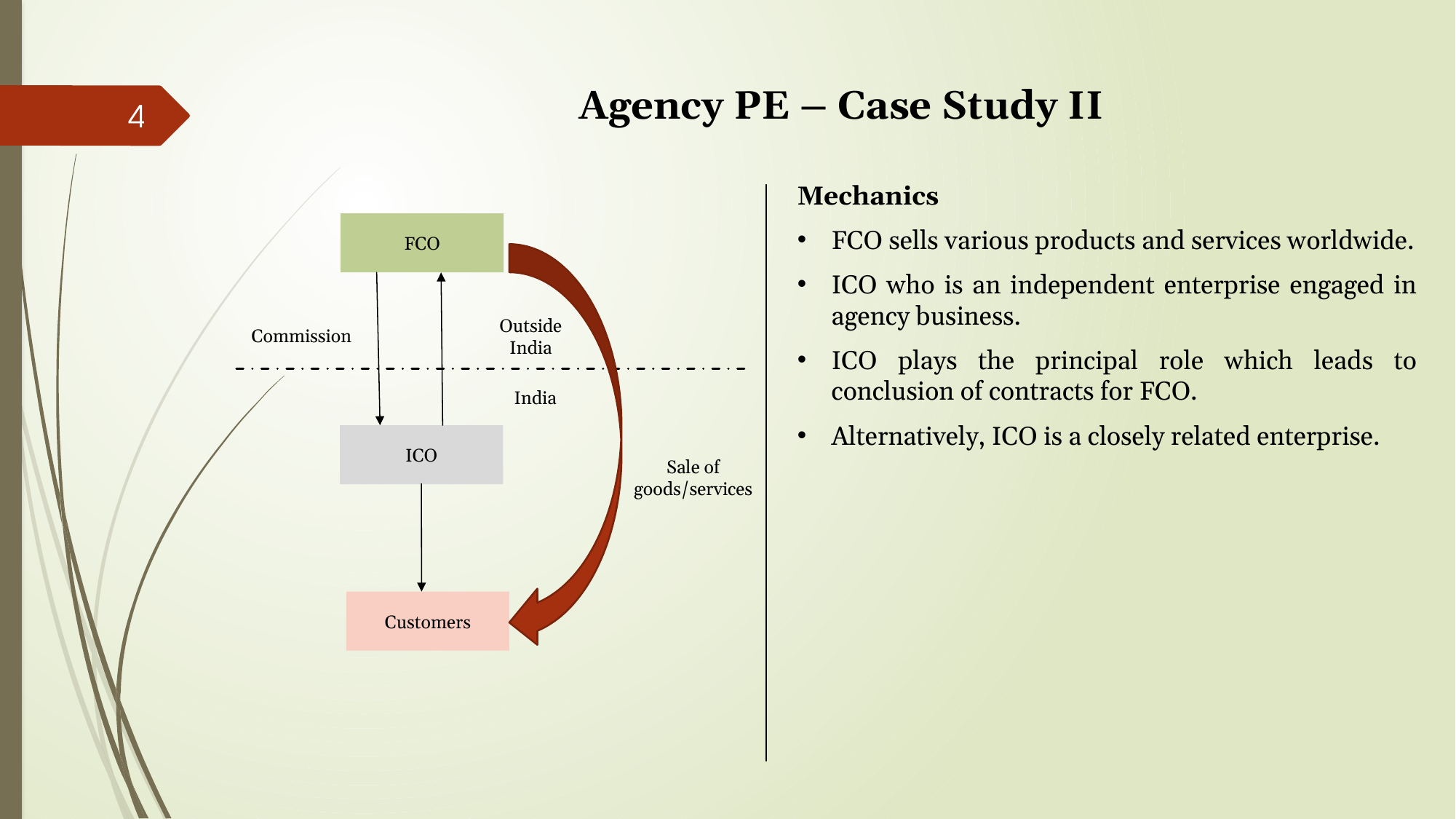

# Agency PE – Case Study II
4
Mechanics
FCO sells various products and services worldwide.
ICO who is an independent enterprise engaged in agency business.
ICO plays the principal role which leads to conclusion of contracts for FCO.
Alternatively, ICO is a closely related enterprise.

FCO

Outside India
Commission
India
ICO
Sale of goods/services
Customers